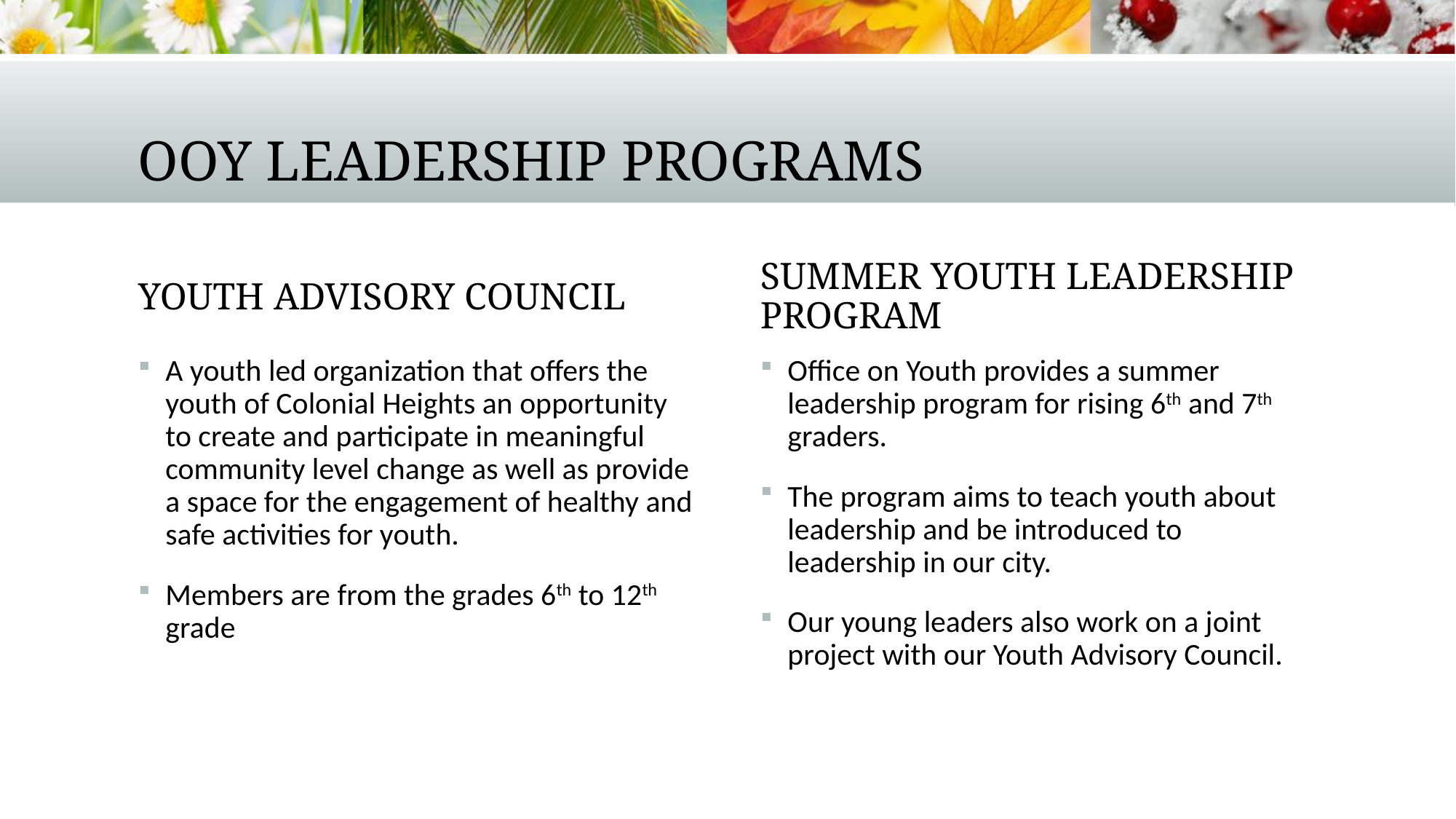

# OOY Leadership Programs
Youth Advisory Council
Summer Youth Leadership program
A youth led organization that offers the youth of Colonial Heights an opportunity to create and participate in meaningful community level change as well as provide a space for the engagement of healthy and safe activities for youth.
Members are from the grades 6th to 12th grade

Office on Youth provides a summer leadership program for rising 6th and 7th graders.
The program aims to teach youth about leadership and be introduced to leadership in our city.
Our young leaders also work on a joint project with our Youth Advisory Council.